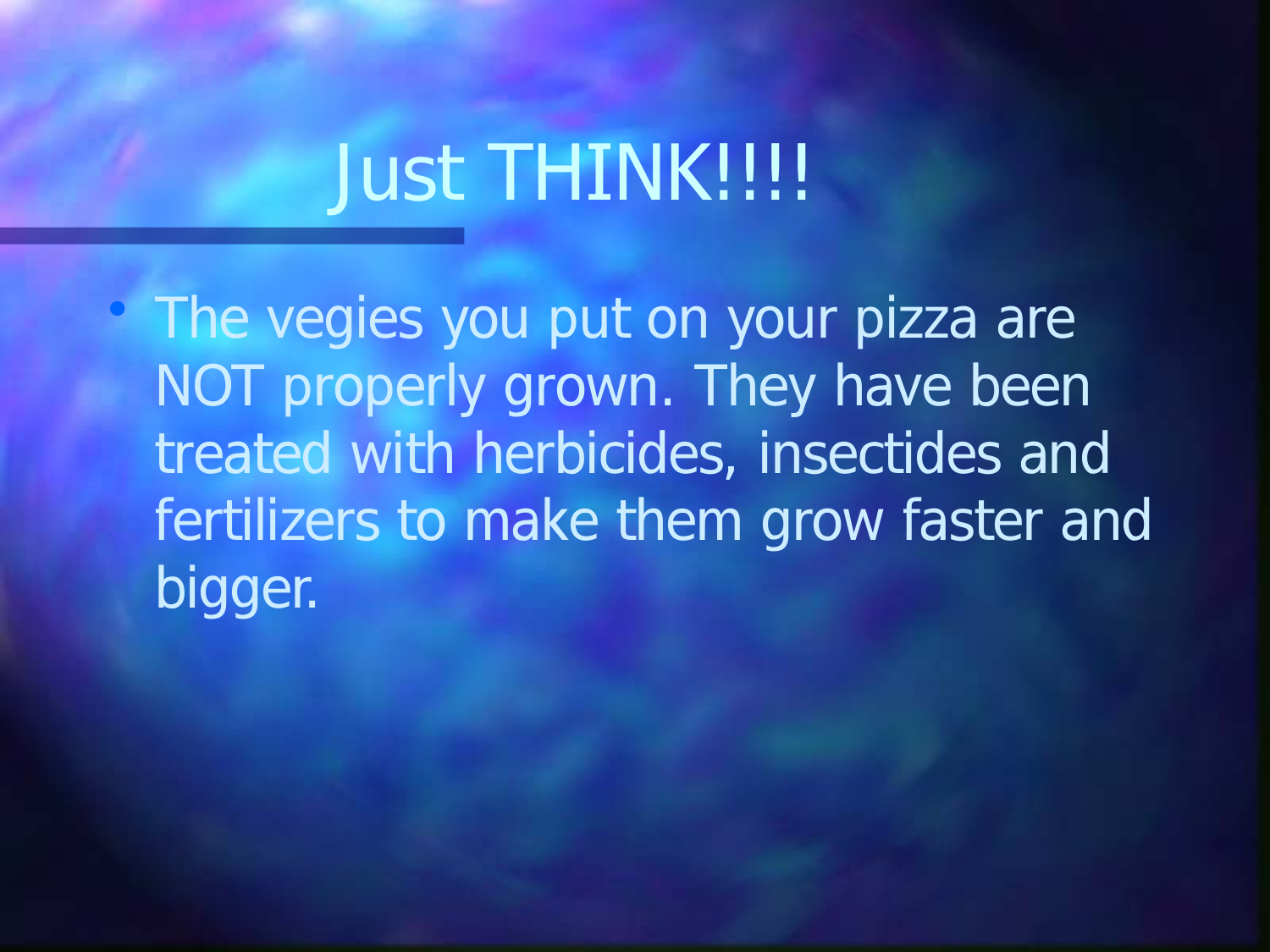

# Just THINK!!!!
The vegies you put on your pizza are NOT properly grown. They have been treated with herbicides, insectides and fertilizers to make them grow faster and bigger.